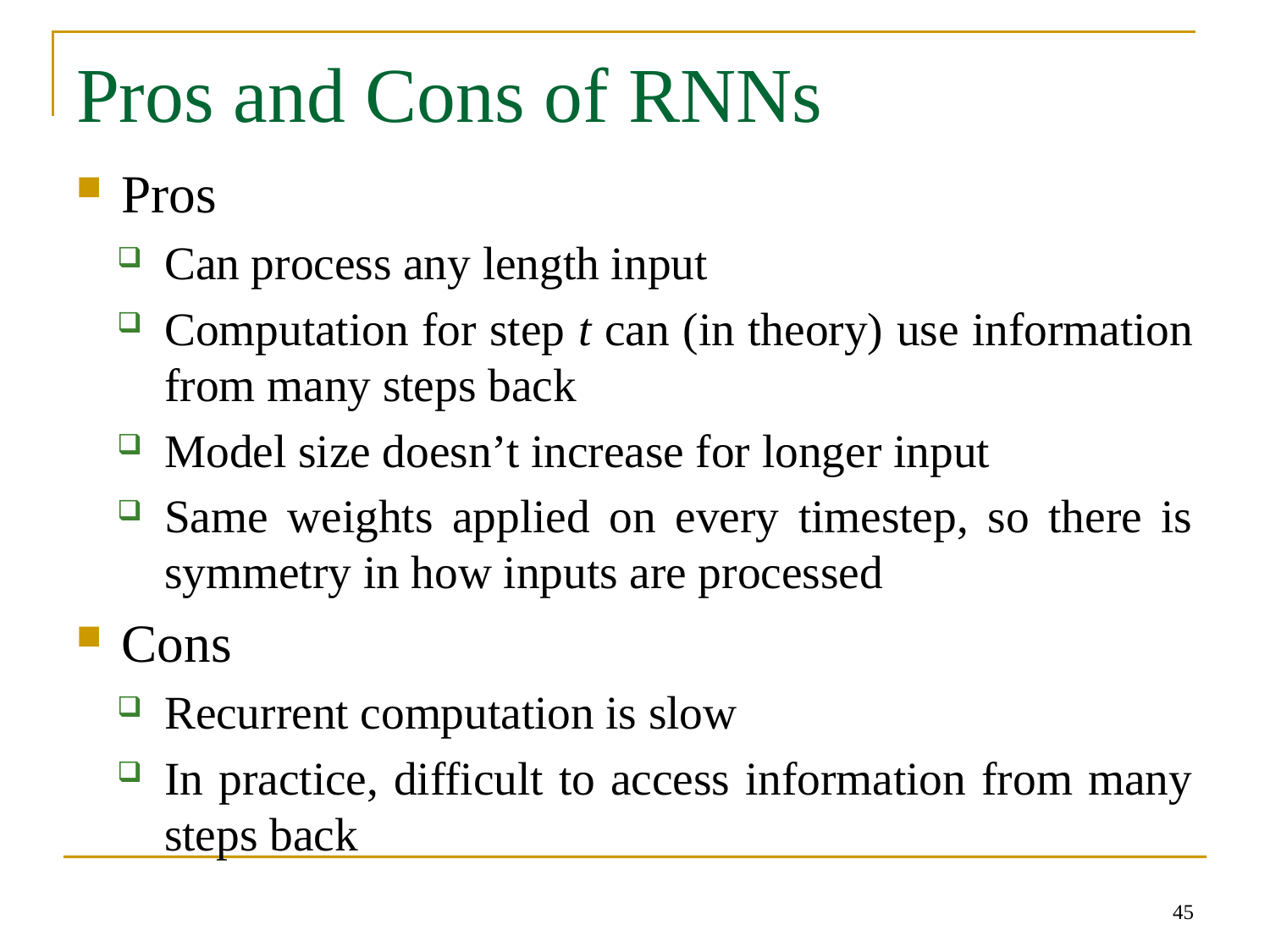

# Pros and Cons of RNNs
Pros
Can process any length input
Computation for step t can (in theory) use information from many steps back
Model size doesn’t increase for longer input
Same weights applied on every timestep, so there is symmetry in how inputs are processed
Cons
Recurrent computation is slow
In practice, difficult to access information from many steps back
45